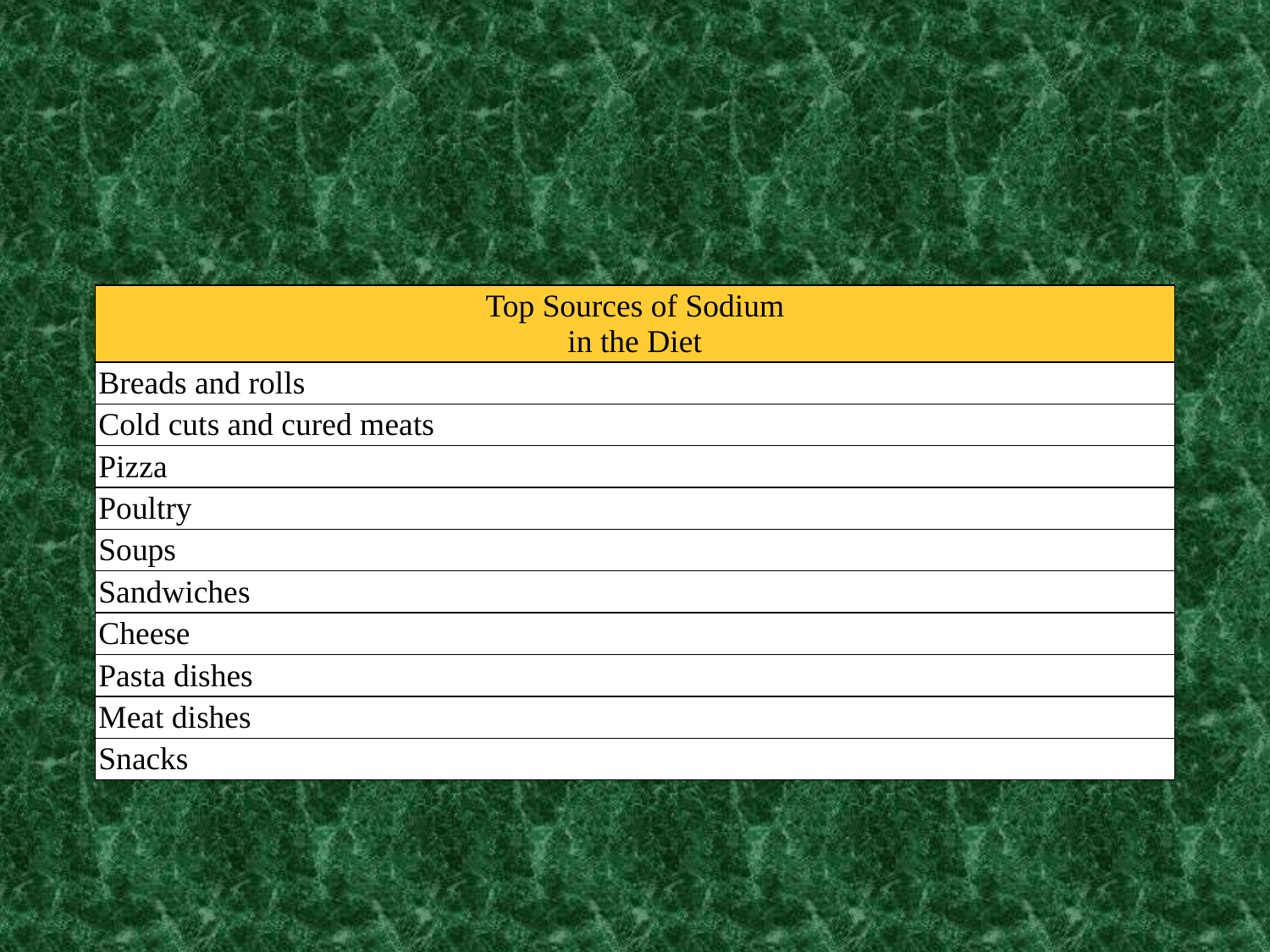

#
| Top Sources of Sodium in the Diet |
| --- |
| Breads and rolls |
| Cold cuts and cured meats |
| Pizza |
| Poultry |
| Soups |
| Sandwiches |
| Cheese |
| Pasta dishes |
| Meat dishes |
| Snacks |